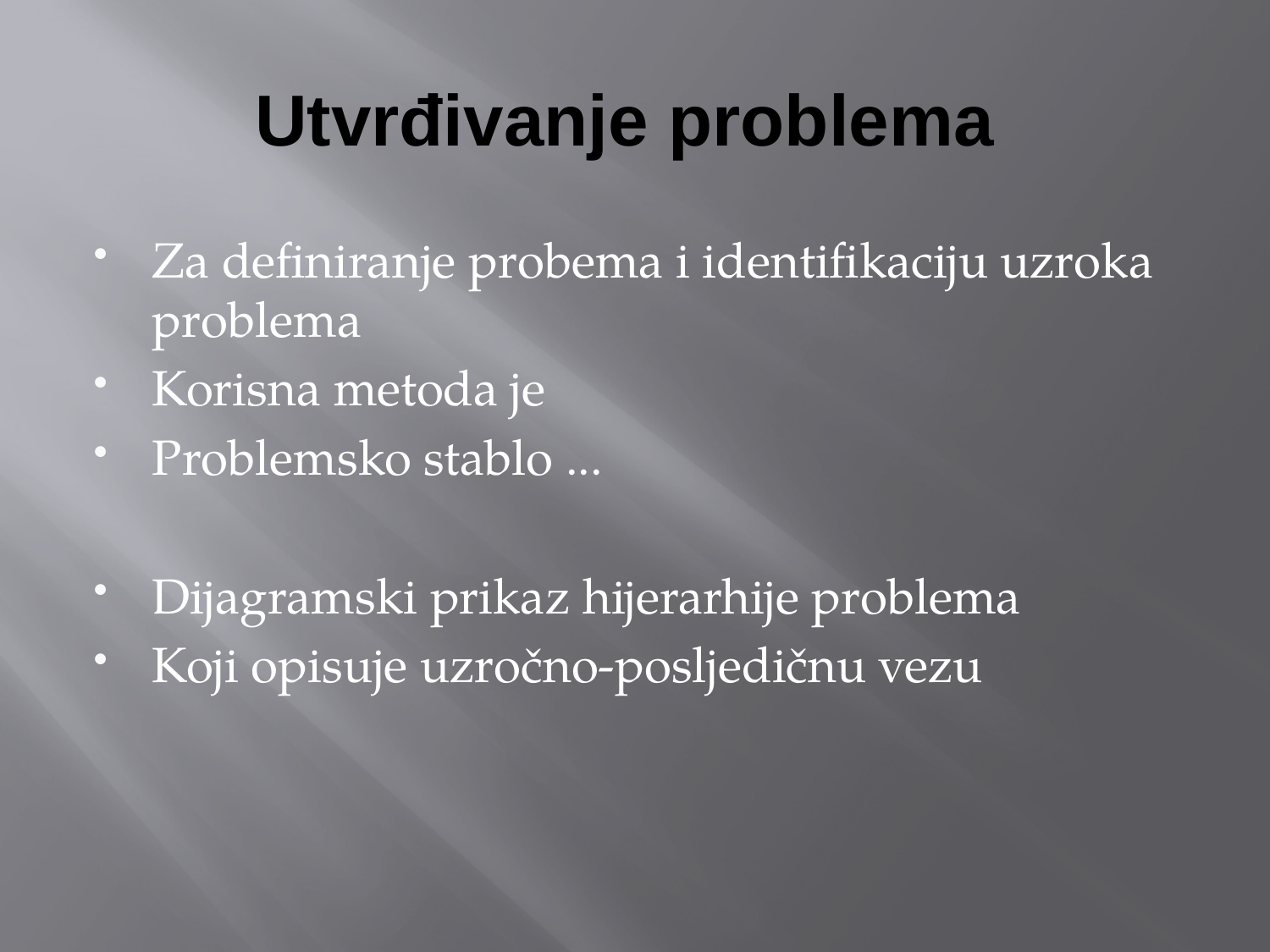

# Utvrđivanje problema
Za definiranje probema i identifikaciju uzroka  problema
Korisna metoda je
Problemsko stablo ...

Dijagramski prikaz hijerarhije problema
Koji opisuje uzročno-posljedičnu vezu